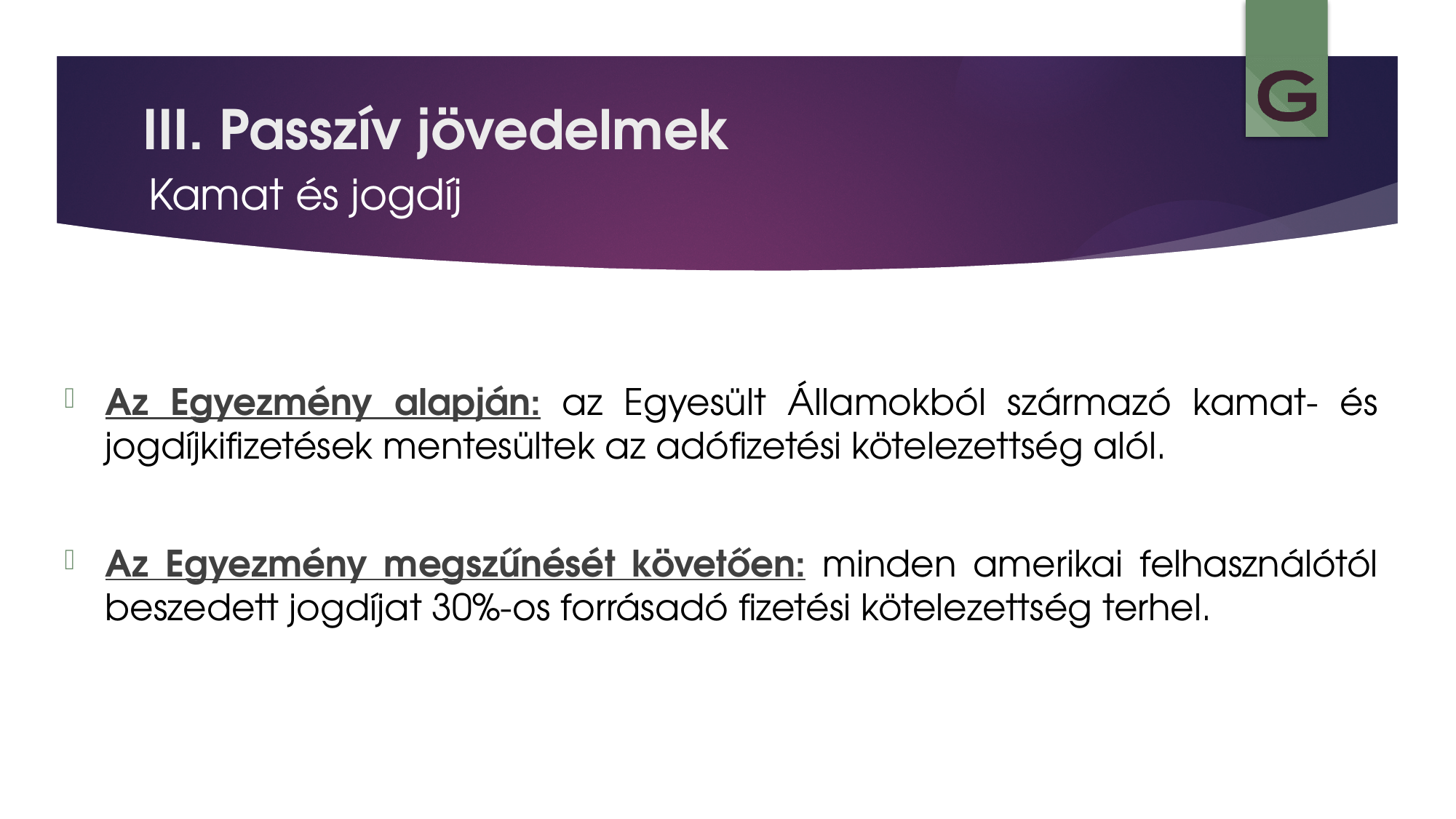

# III. Passzív jövedelmek
Kamat és jogdíj
Az Egyezmény alapján: az Egyesült Államokból származó kamat- és jogdíjkifizetések mentesültek az adófizetési kötelezettség alól.

Az Egyezmény megszűnését követően: minden amerikai felhasználótól beszedett jogdíjat 30%-os forrásadó fizetési kötelezettség terhel.